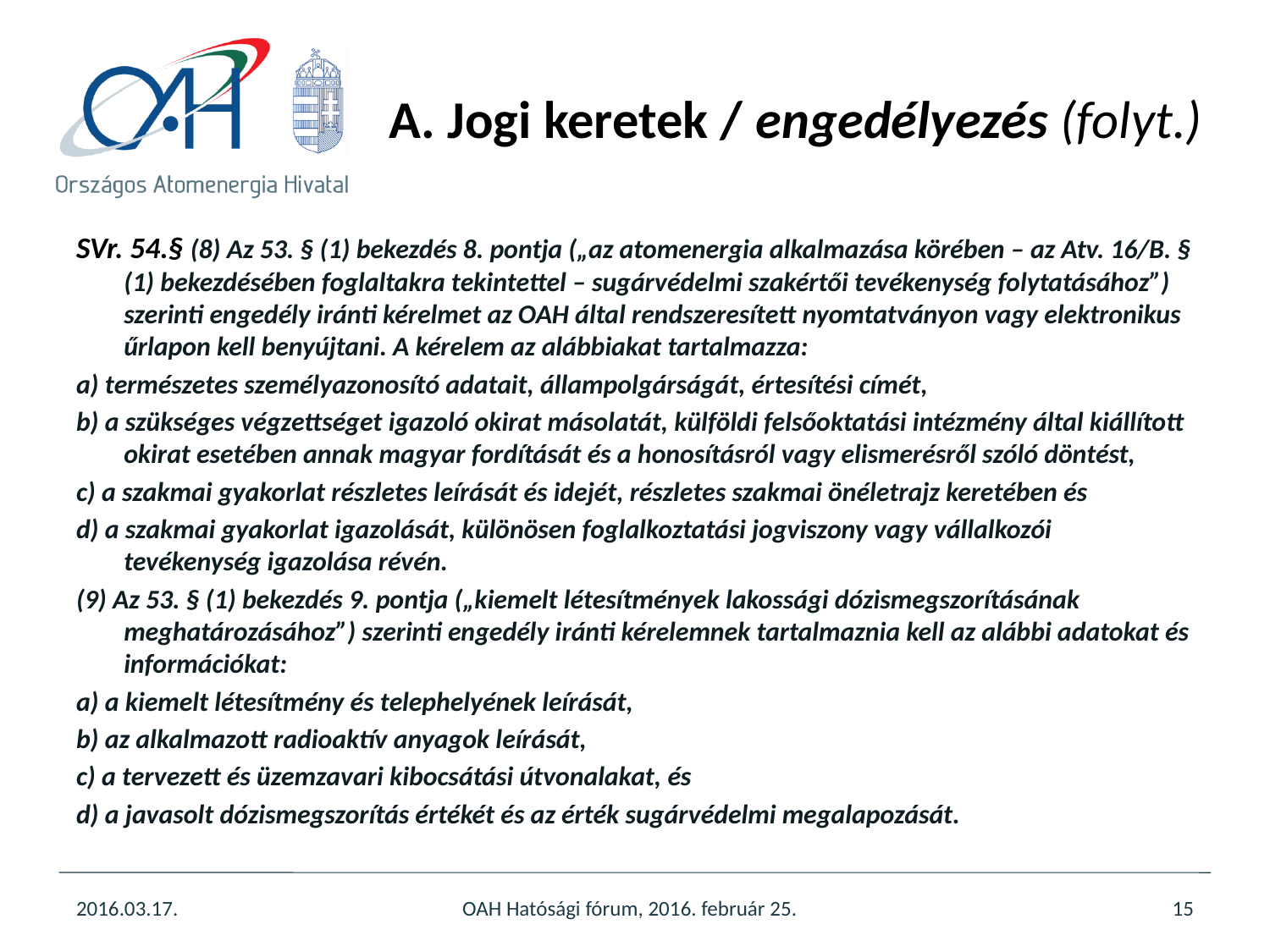

# A. Jogi keretek / engedélyezés (folyt.)
SVr. 54.§ (8) Az 53. § (1) bekezdés 8. pontja („az atomenergia alkalmazása körében – az Atv. 16/B. § (1) bekezdésében foglaltakra tekintettel – sugárvédelmi szakértői tevékenység folytatásához”) szerinti engedély iránti kérelmet az OAH által rendszeresített nyomtatványon vagy elektronikus űrlapon kell benyújtani. A kérelem az alábbiakat tartalmazza:
a) természetes személyazonosító adatait, állampolgárságát, értesítési címét,
b) a szükséges végzettséget igazoló okirat másolatát, külföldi felsőoktatási intézmény által kiállított okirat esetében annak magyar fordítását és a honosításról vagy elismerésről szóló döntést,
c) a szakmai gyakorlat részletes leírását és idejét, részletes szakmai önéletrajz keretében és
d) a szakmai gyakorlat igazolását, különösen foglalkoztatási jogviszony vagy vállalkozói tevékenység igazolása révén.
(9) Az 53. § (1) bekezdés 9. pontja („kiemelt létesítmények lakossági dózismegszorításának meghatározásához”) szerinti engedély iránti kérelemnek tartalmaznia kell az alábbi adatokat és információkat:
a) a kiemelt létesítmény és telephelyének leírását,
b) az alkalmazott radioaktív anyagok leírását,
c) a tervezett és üzemzavari kibocsátási útvonalakat, és
d) a javasolt dózismegszorítás értékét és az érték sugárvédelmi megalapozását.
2016.03.17.
OAH Hatósági fórum, 2016. február 25.
15